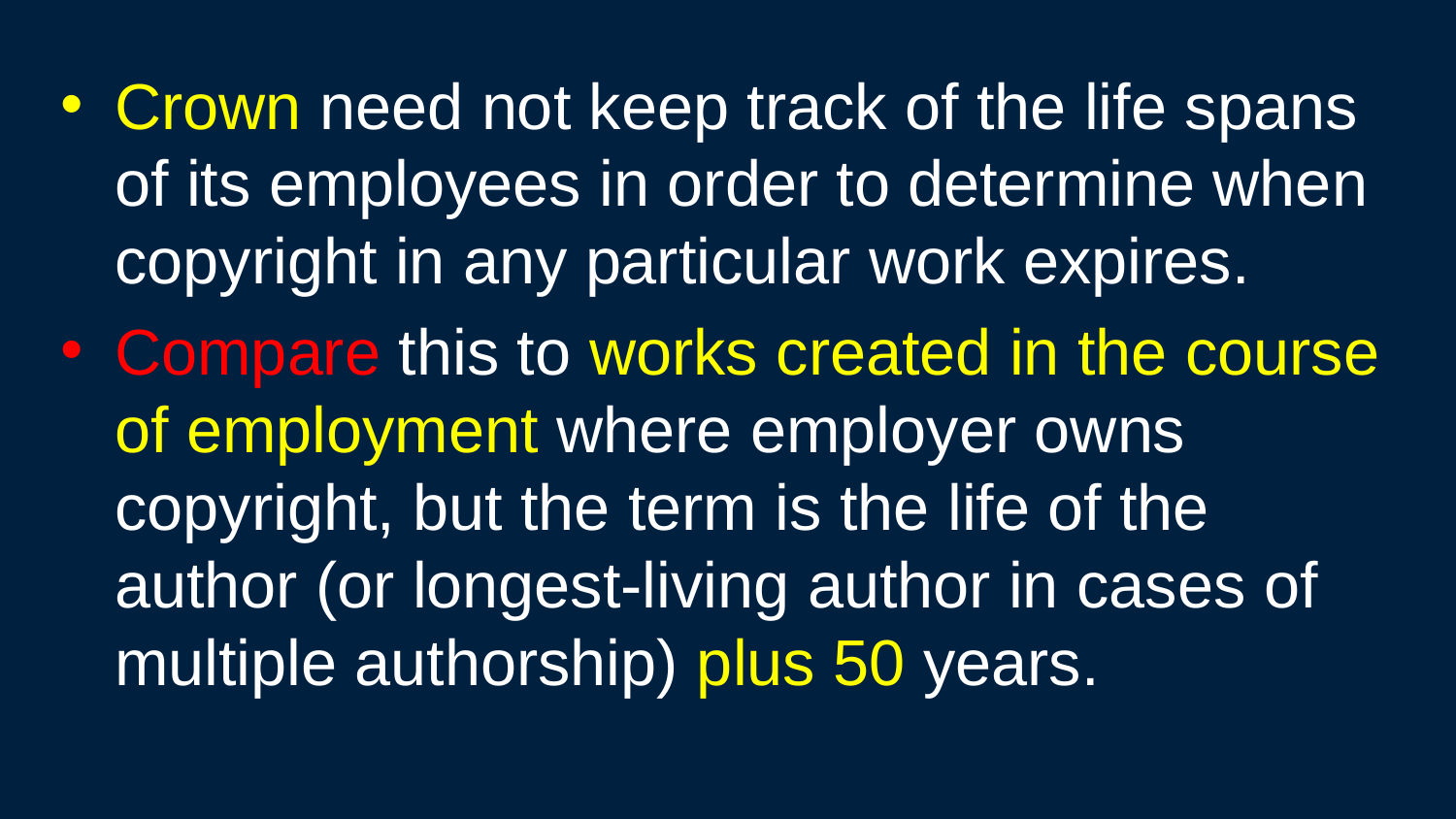

Crown need not keep track of the life spans of its employees in order to determine when copyright in any particular work expires.
Compare this to works created in the course of employment where employer owns copyright, but the term is the life of the author (or longest-living author in cases of multiple authorship) plus 50 years.